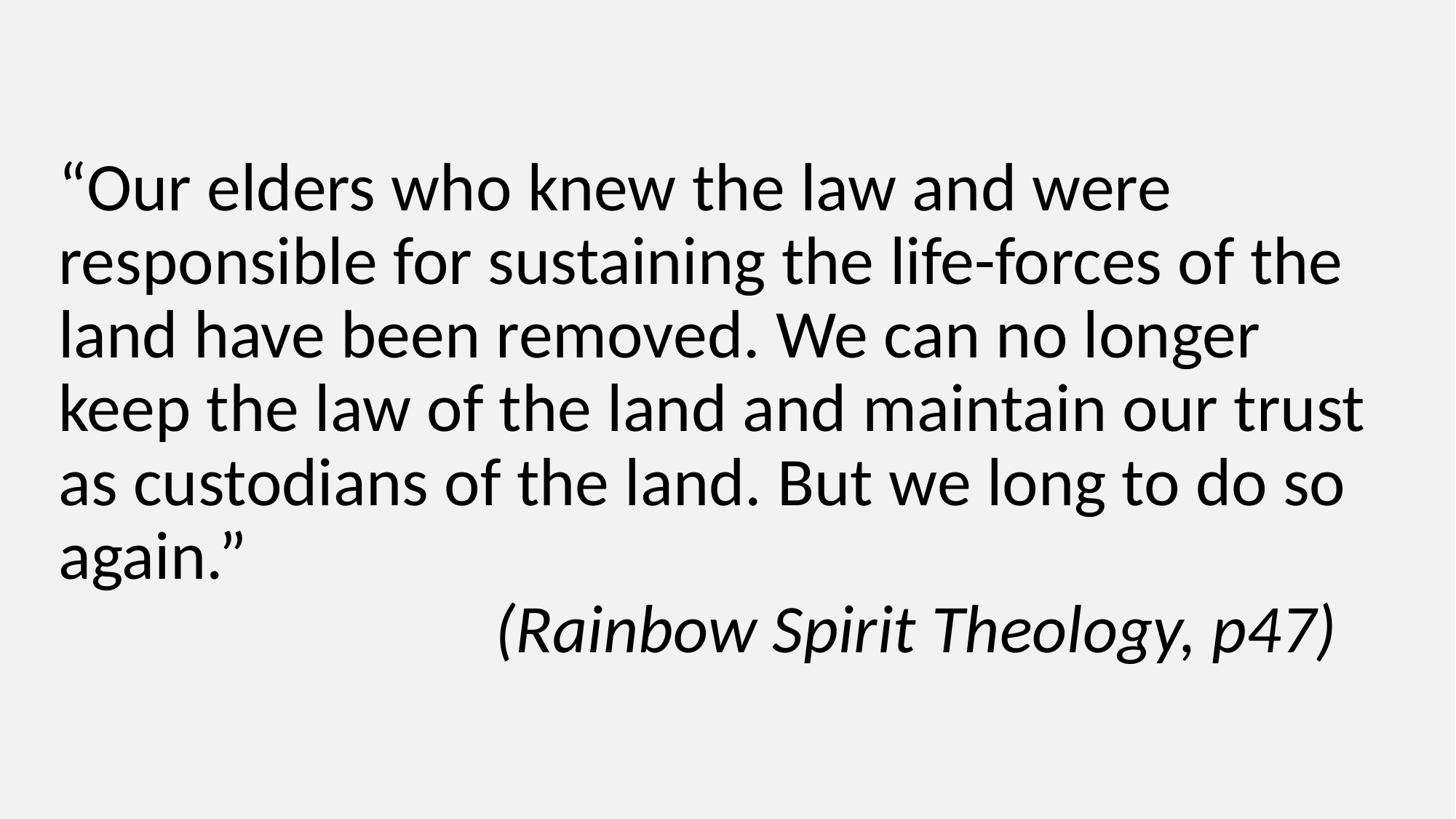

# “Our elders who knew the law and were responsible for sustaining the life-forces of the land have been removed. We can no longer keep the law of the land and maintain our trust as custodians of the land. But we long to do so again.”                                                                                  				(Rainbow Spirit Theology, p47)